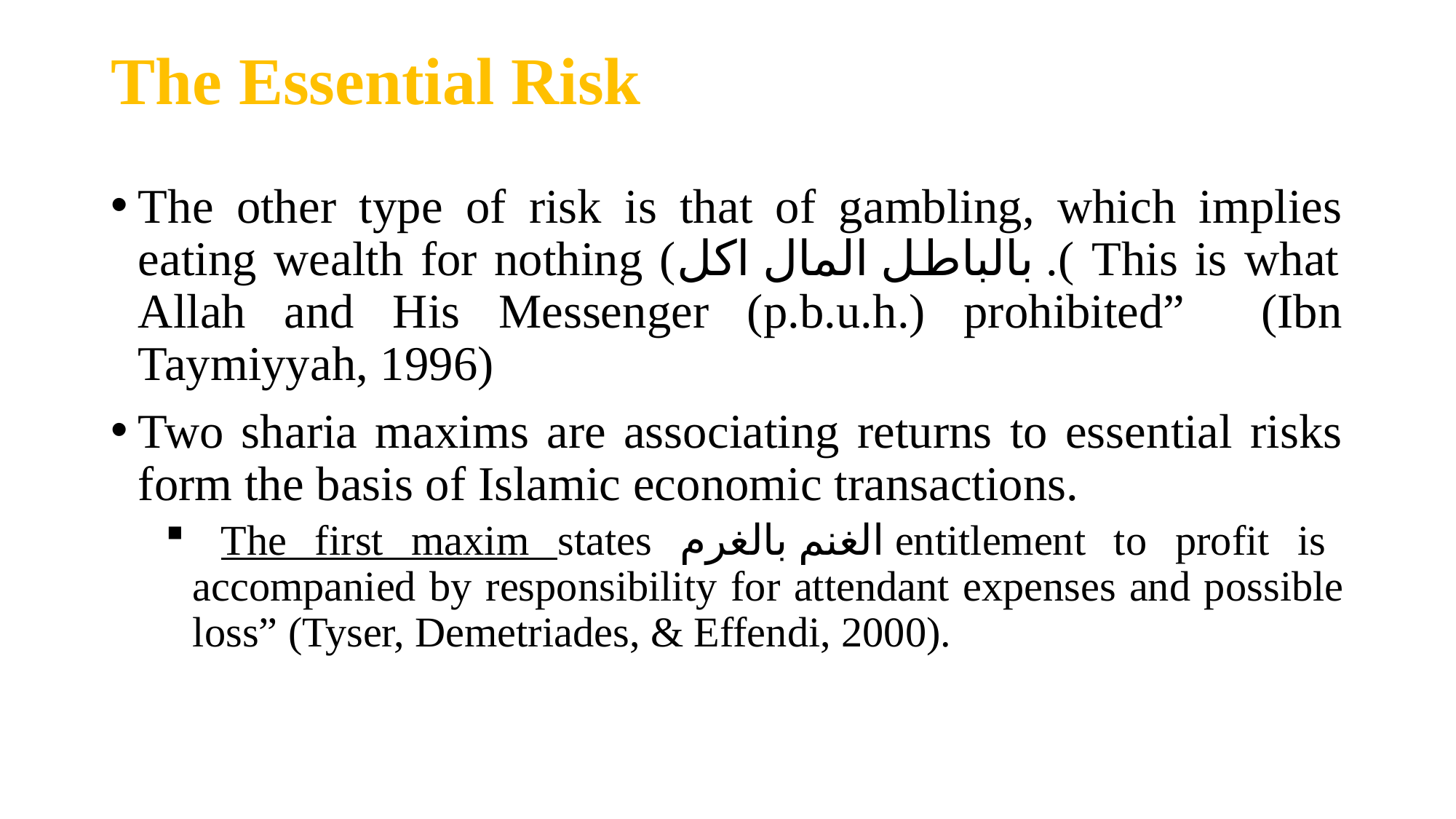

# The Essential Risk
The other type of risk is that of gambling, which implies eating wealth for nothing (بالباطل المال اكل .( This is what Allah and His Messenger (p.b.u.h.) prohibited”  (Ibn Taymiyyah, 1996)
Two sharia maxims are associating returns to essential risks form the basis of Islamic economic transactions.
 The first maxim states الغنم بالغرم entitlement to profit is accompanied by responsibility for attendant expenses and possible loss” (Tyser, Demetriades, & Effendi, 2000).